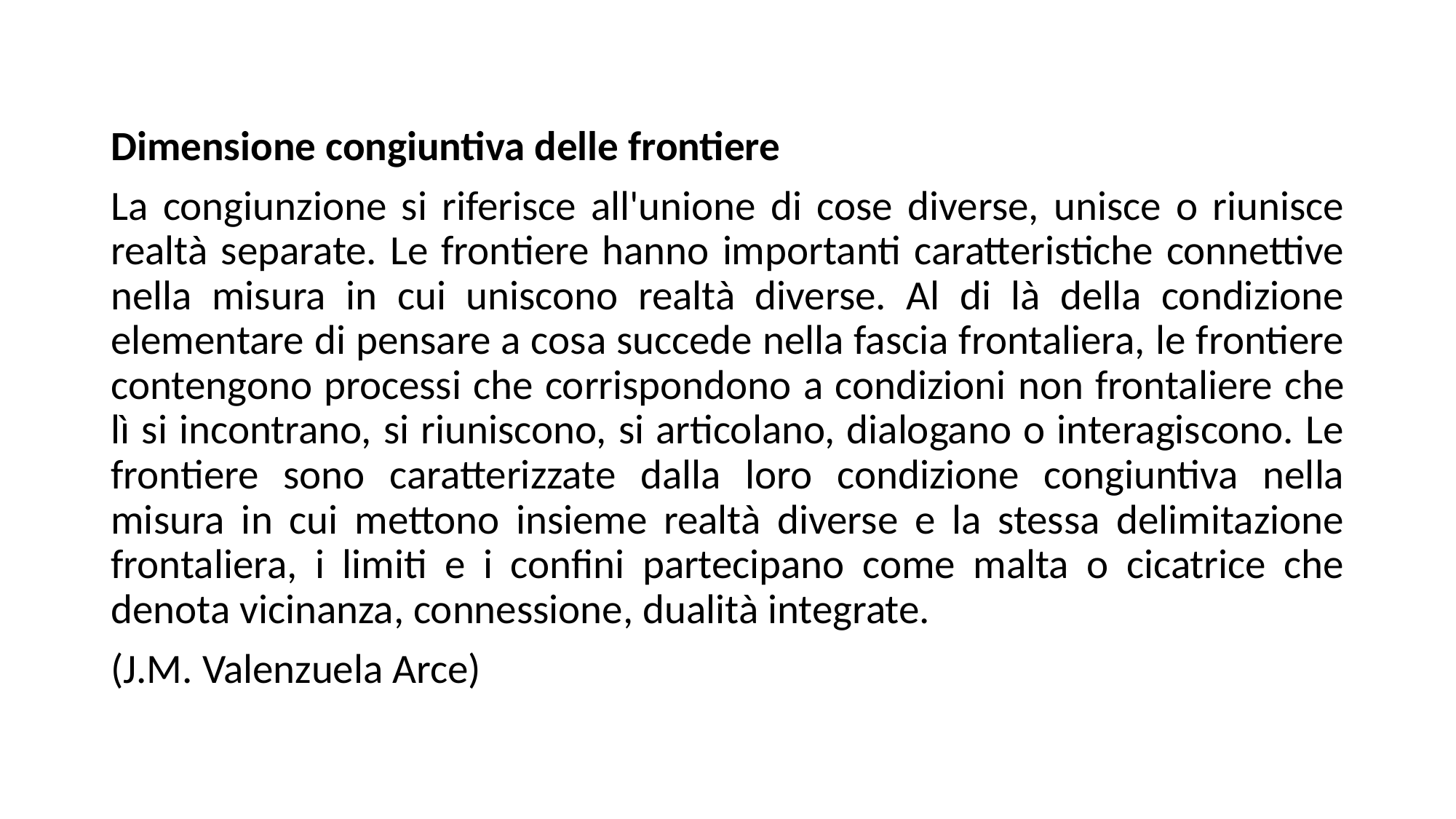

Dimensione congiuntiva delle frontiere
La congiunzione si riferisce all'unione di cose diverse, unisce o riunisce realtà separate. Le frontiere hanno importanti caratteristiche connettive nella misura in cui uniscono realtà diverse. Al di là della condizione elementare di pensare a cosa succede nella fascia frontaliera, le frontiere contengono processi che corrispondono a condizioni non frontaliere che lì si incontrano, si riuniscono, si articolano, dialogano o interagiscono. Le frontiere sono caratterizzate dalla loro condizione congiuntiva nella misura in cui mettono insieme realtà diverse e la stessa delimitazione frontaliera, i limiti e i confini partecipano come malta o cicatrice che denota vicinanza, connessione, dualità integrate.
(J.M. Valenzuela Arce)